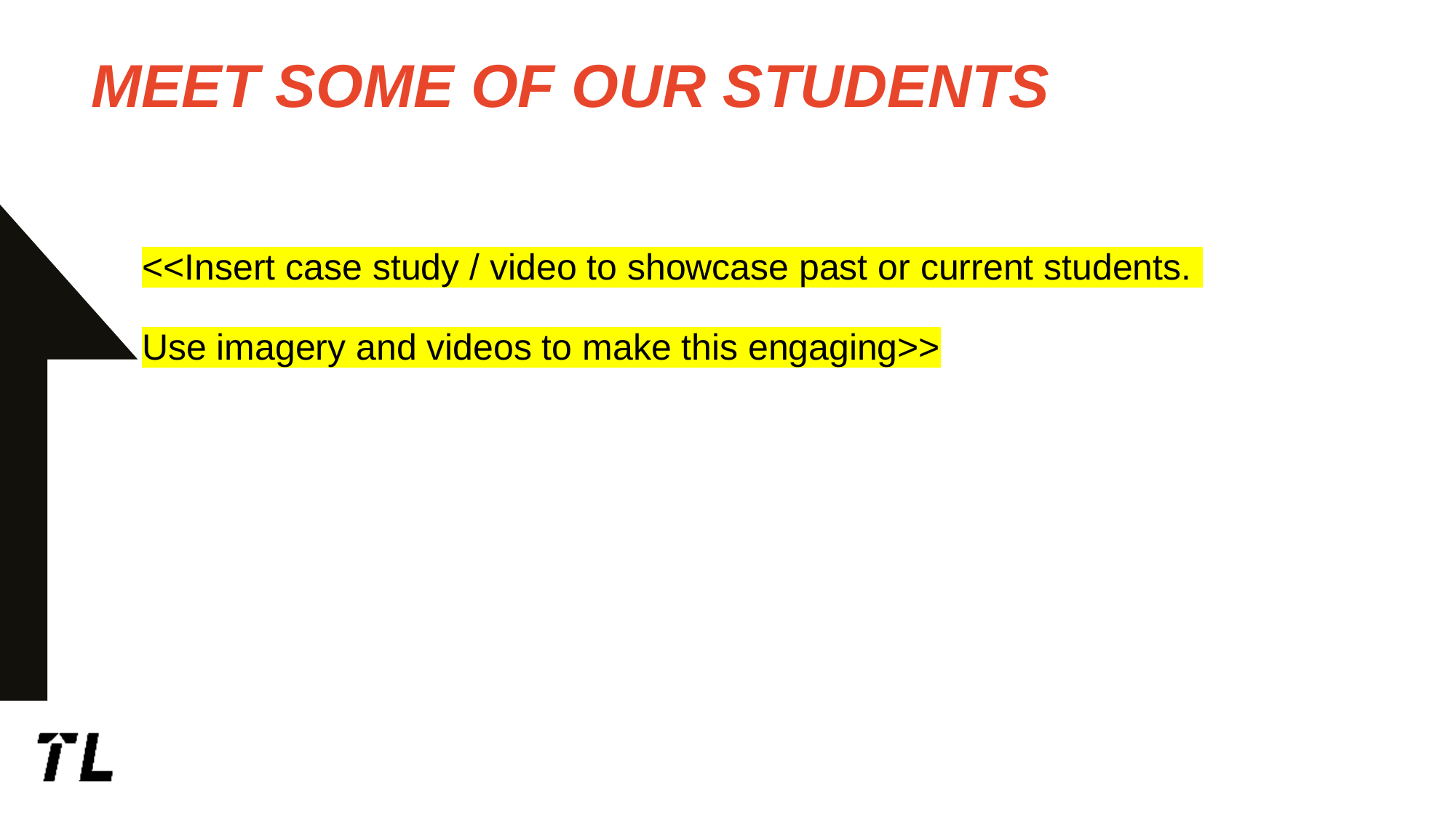

MEET SOME OF OUR STUDENTS
<<Insert case study / video to showcase past or current students.
Use imagery and videos to make this engaging>>